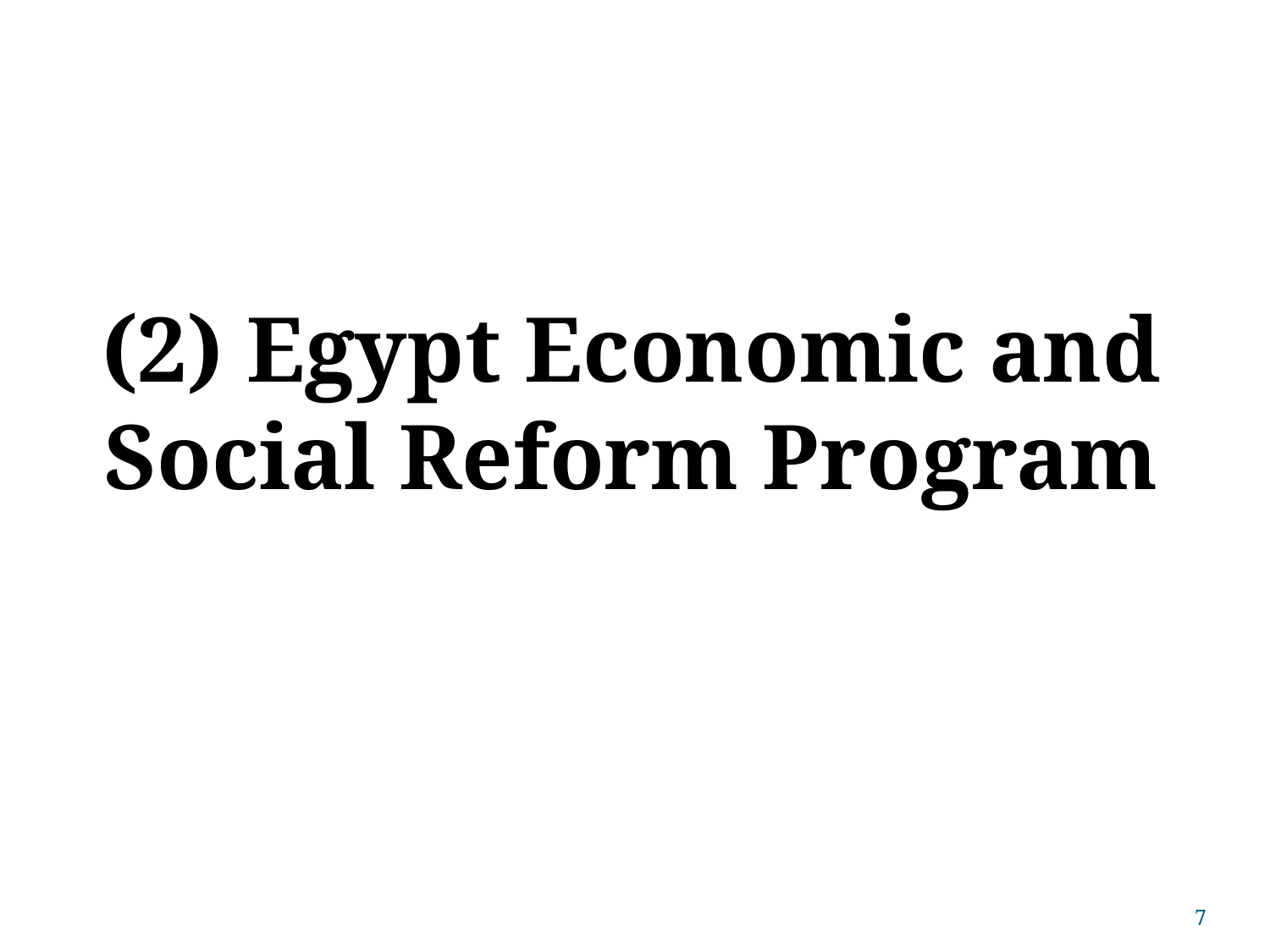

# (2) Egypt Economic and Social Reform Program
7